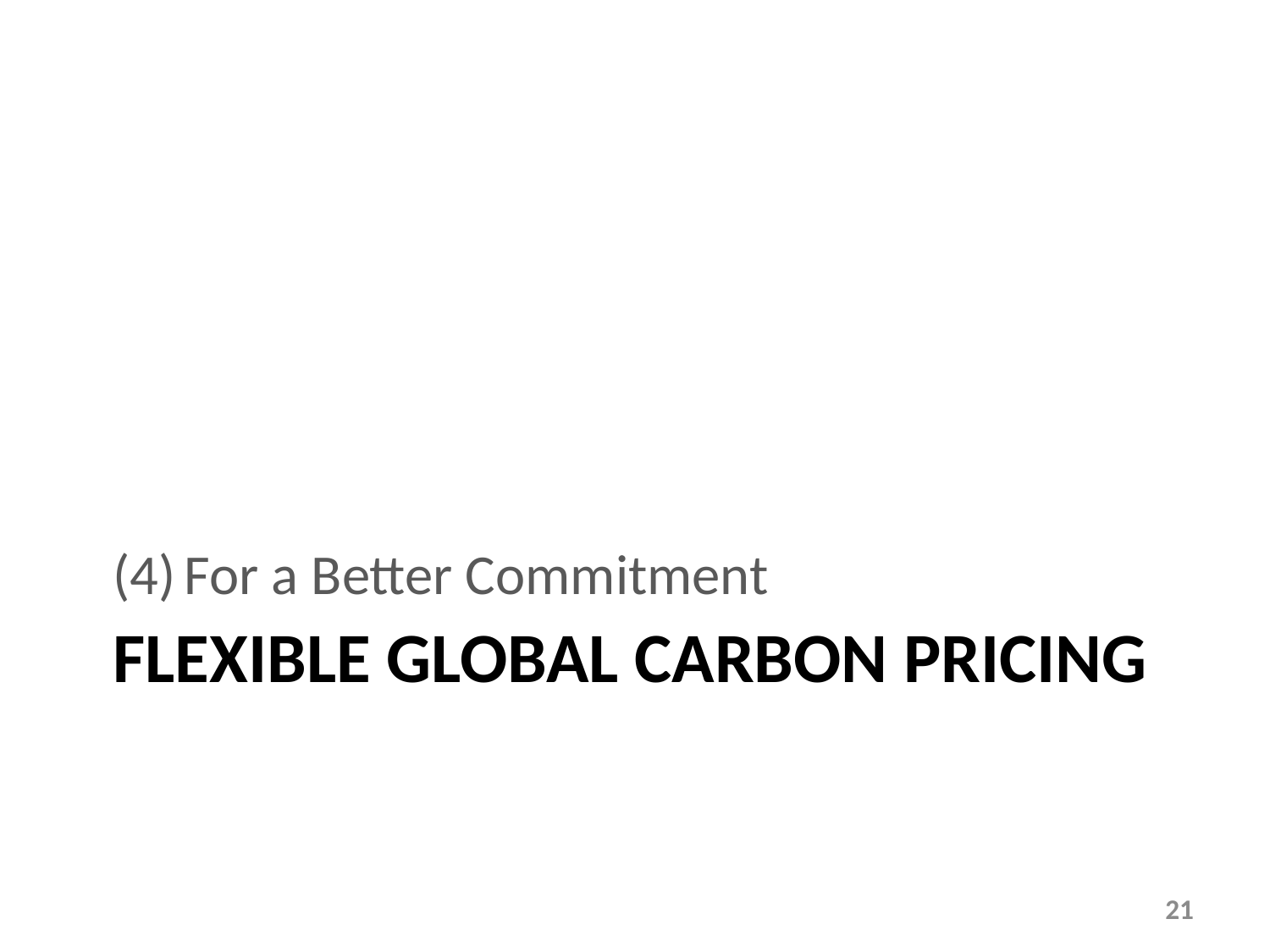

For a Better Commitment
# Flexible Global Carbon Pricing
21